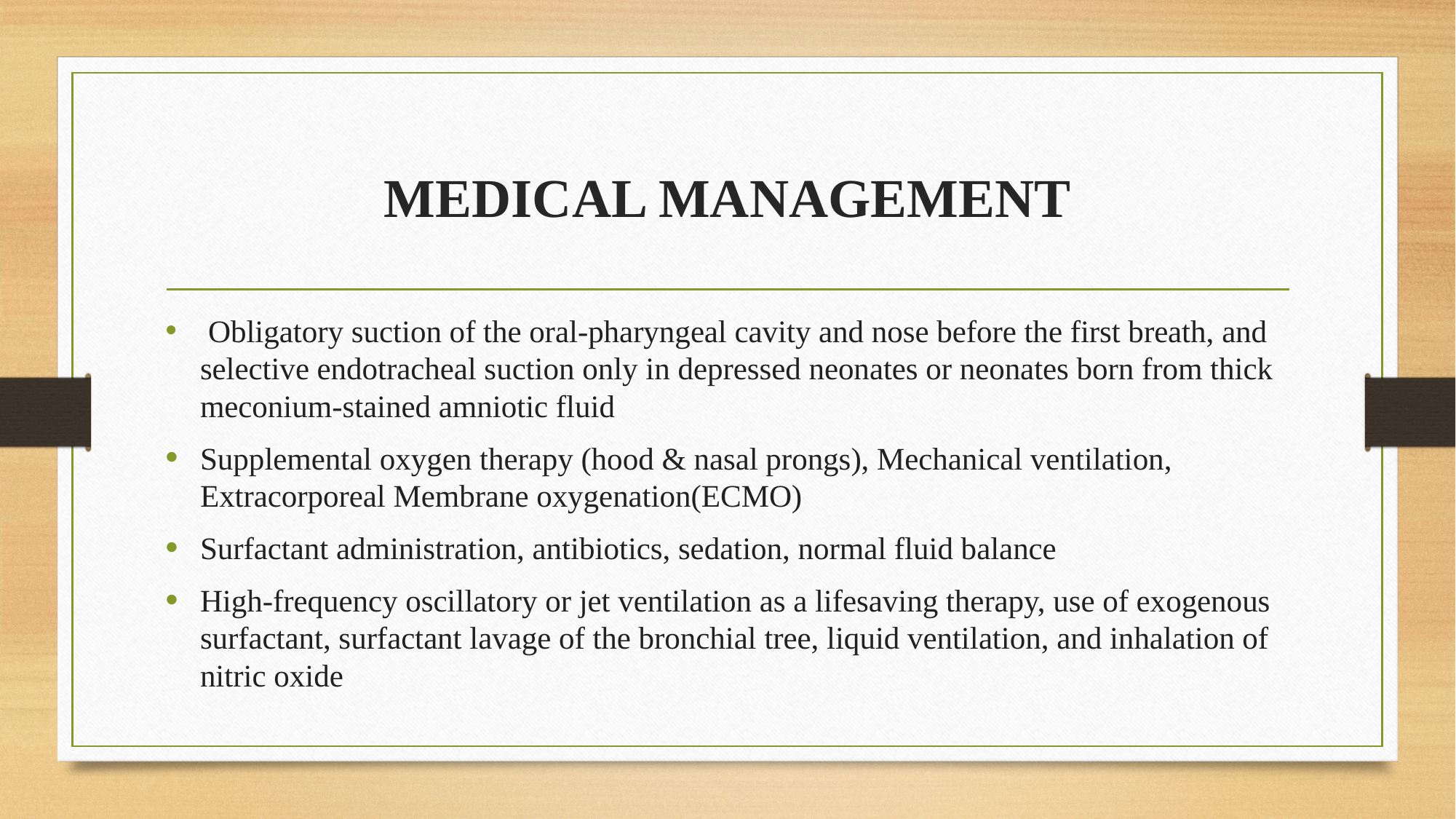

# MEDICAL MANAGEMENT
 Obligatory suction of the oral-pharyngeal cavity and nose before the first breath, and selective endotracheal suction only in depressed neonates or neonates born from thick meconium-stained amniotic fluid
Supplemental oxygen therapy (hood & nasal prongs), Mechanical ventilation, Extracorporeal Membrane oxygenation(ECMO)
Surfactant administration, antibiotics, sedation, normal fluid balance
High-frequency oscillatory or jet ventilation as a lifesaving therapy, use of exogenous surfactant, surfactant lavage of the bronchial tree, liquid ventilation, and inhalation of nitric oxide